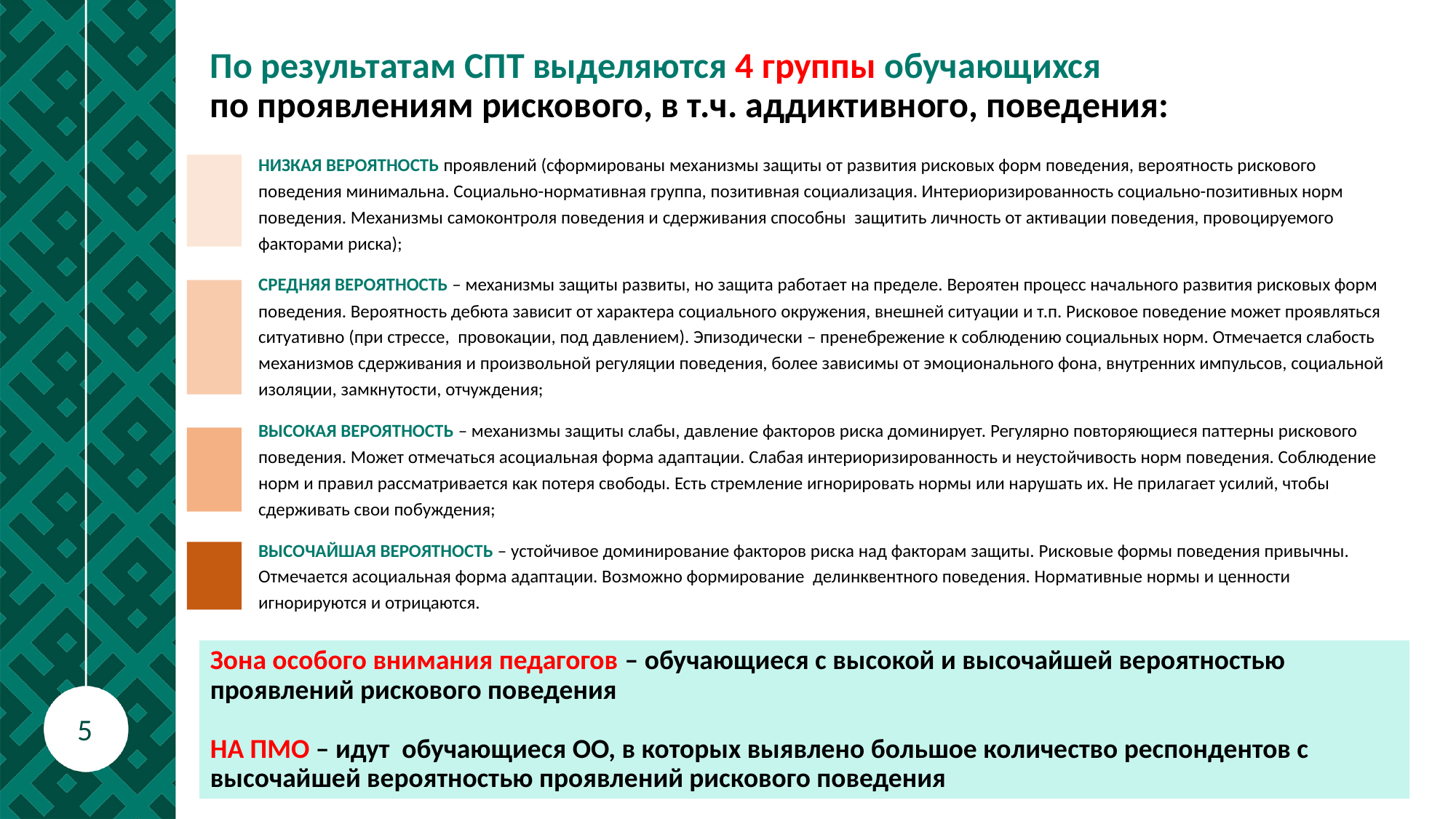

# По результатам СПТ выделяются 4 группы обучающихся по проявлениям рискового, в т.ч. аддиктивного, поведения:
НИЗКАЯ ВЕРОЯТНОСТЬ проявлений (сформированы механизмы защиты от развития рисковых форм поведения, вероятность рискового поведения минимальна. Социально-нормативная группа, позитивная социализация. Интериоризированность социально-позитивных норм  поведения. Механизмы самоконтроля поведения и сдерживания способны  защитить личность от активации поведения, провоцируемого факторами риска);
СРЕДНЯЯ ВЕРОЯТНОСТЬ – механизмы защиты развиты, но защита работает на пределе. Вероятен процесс начального развития рисковых форм поведения. Вероятность дебюта зависит от характера социального окружения, внешней ситуации и т.п. Рисковое поведение может проявляться ситуативно (при стрессе,  провокации, под давлением). Эпизодически – пренебрежение к соблюдению социальных норм. Отмечается слабость механизмов сдерживания и произвольной регуляции поведения, более зависимы от эмоционального фона, внутренних импульсов, социальной изоляции, замкнутости, отчуждения;
ВЫСОКАЯ ВЕРОЯТНОСТЬ – механизмы защиты слабы, давление факторов риска доминирует. Регулярно повторяющиеся паттерны рискового поведения. Может отмечаться асоциальная форма адаптации. Слабая интериоризированность и неустойчивость норм поведения. Соблюдение норм и правил рассматривается как потеря свободы. Есть стремление игнорировать нормы или нарушать их. Не прилагает усилий, чтобы сдерживать свои побуждения;
ВЫСОЧАЙШАЯ ВЕРОЯТНОСТЬ – устойчивое доминирование факторов риска над факторам защиты. Рисковые формы поведения привычны. Отмечается асоциальная форма адаптации. Возможно формирование  делинквентного поведения. Нормативные нормы и ценности игнорируются и отрицаются.

Зона особого внимания педагогов – обучающиеся с высокой и высочайшей вероятностью проявлений рискового поведения

НА ПМО – идут  обучающиеся ОО, в которых выявлено большое количество респондентов с высочайшей вероятностью проявлений рискового поведения
5